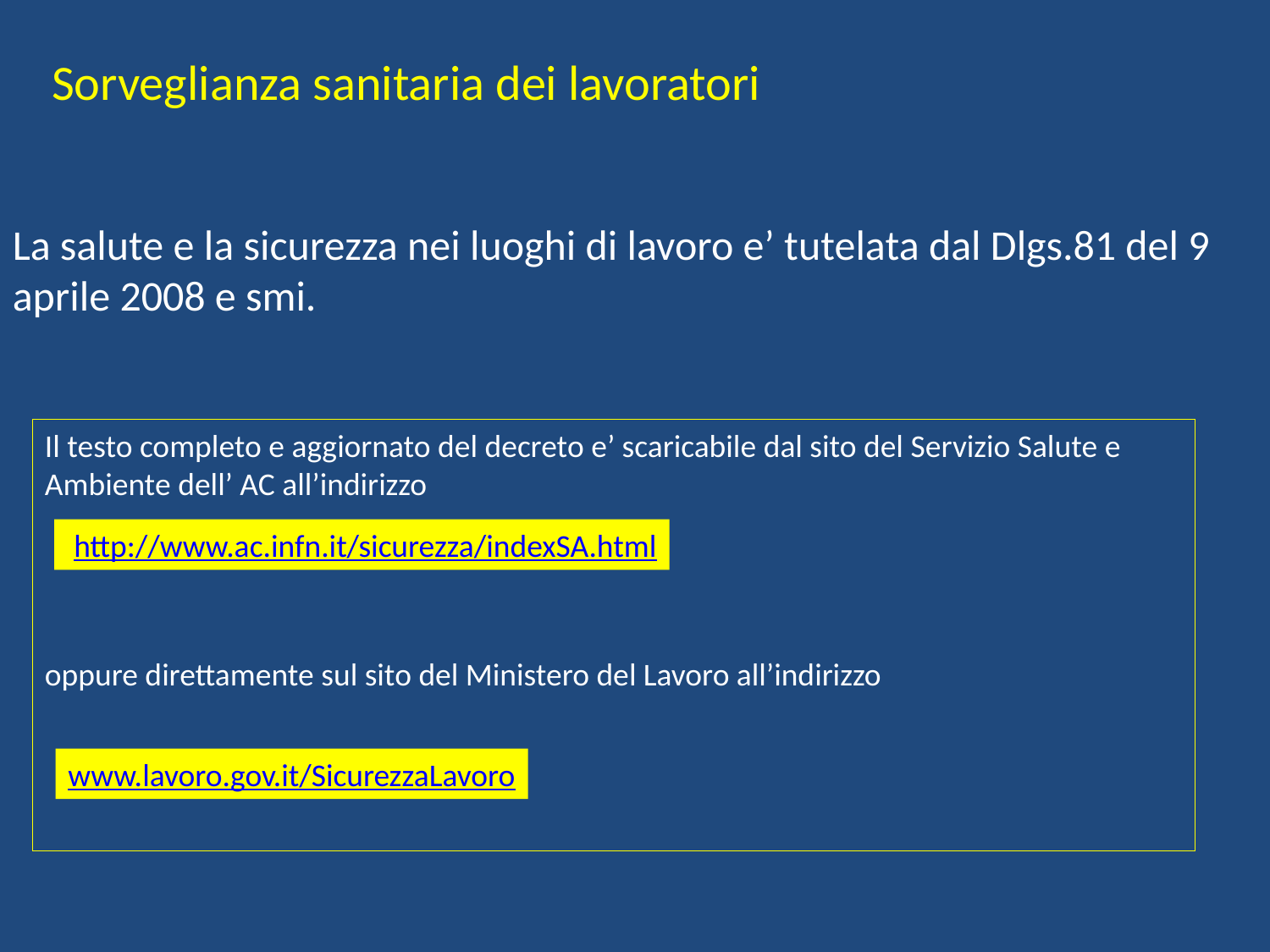

Sorveglianza sanitaria dei lavoratori
La salute e la sicurezza nei luoghi di lavoro e’ tutelata dal Dlgs.81 del 9 aprile 2008 e smi.

Il testo completo e aggiornato del decreto e’ scaricabile dal sito del Servizio Salute e Ambiente dell’ AC all’indirizzo

oppure direttamente sul sito del Ministero del Lavoro all’indirizzo

 http://www.ac.infn.it/sicurezza/indexSA.html
www.lavoro.gov.it/SicurezzaLavoro